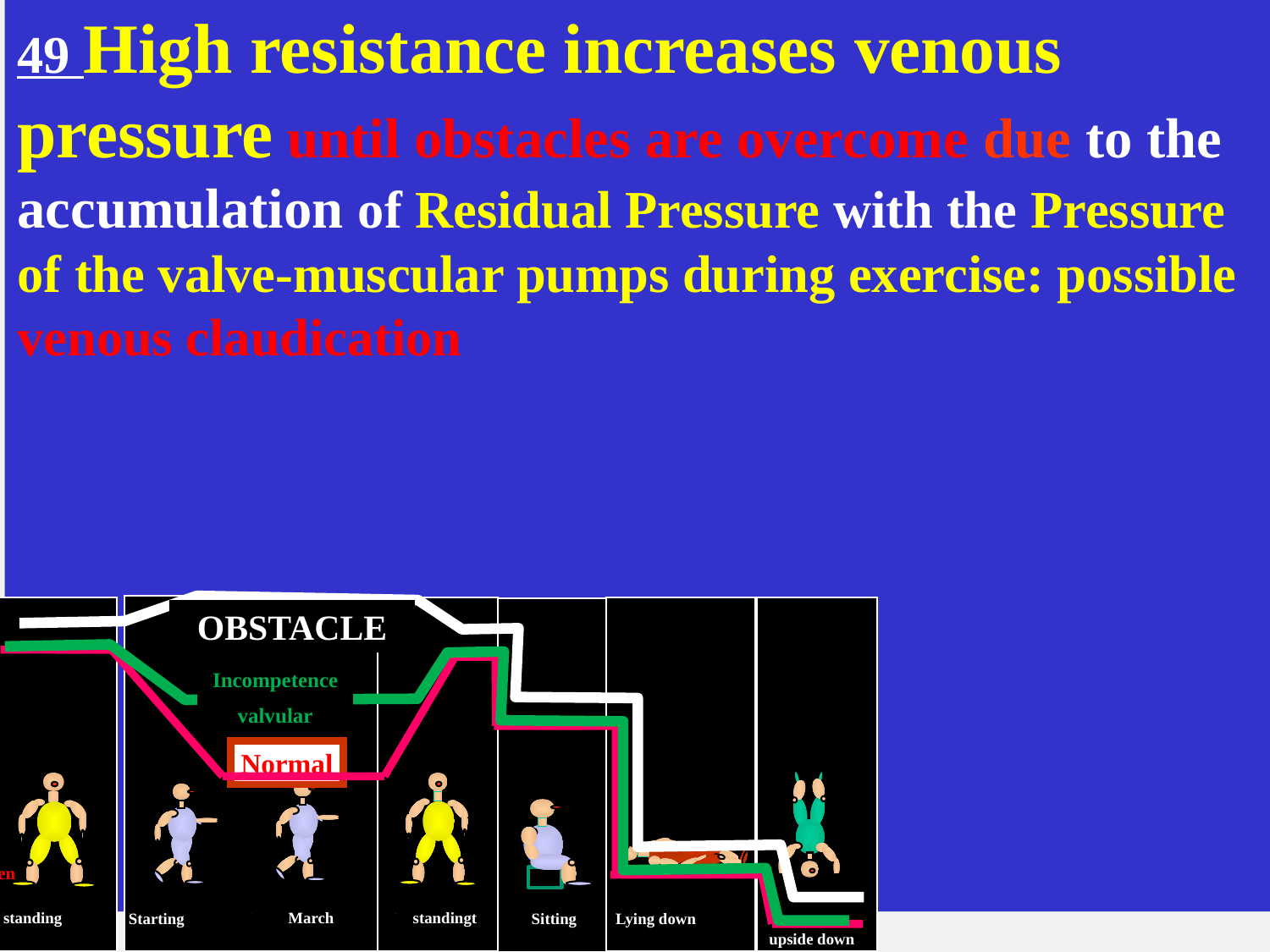

49 High resistance increases venous pressure until obstacles are overcome due to the accumulation of Residual Pressure with the Pressure of the valve-muscular pumps during exercise: possible venous claudication

.

OBSTACLE
90

Incompetence
valvular

Normal
30

fifteen
standing
March
standingt

Starting
Sitting
Lying down
- 40
upside down